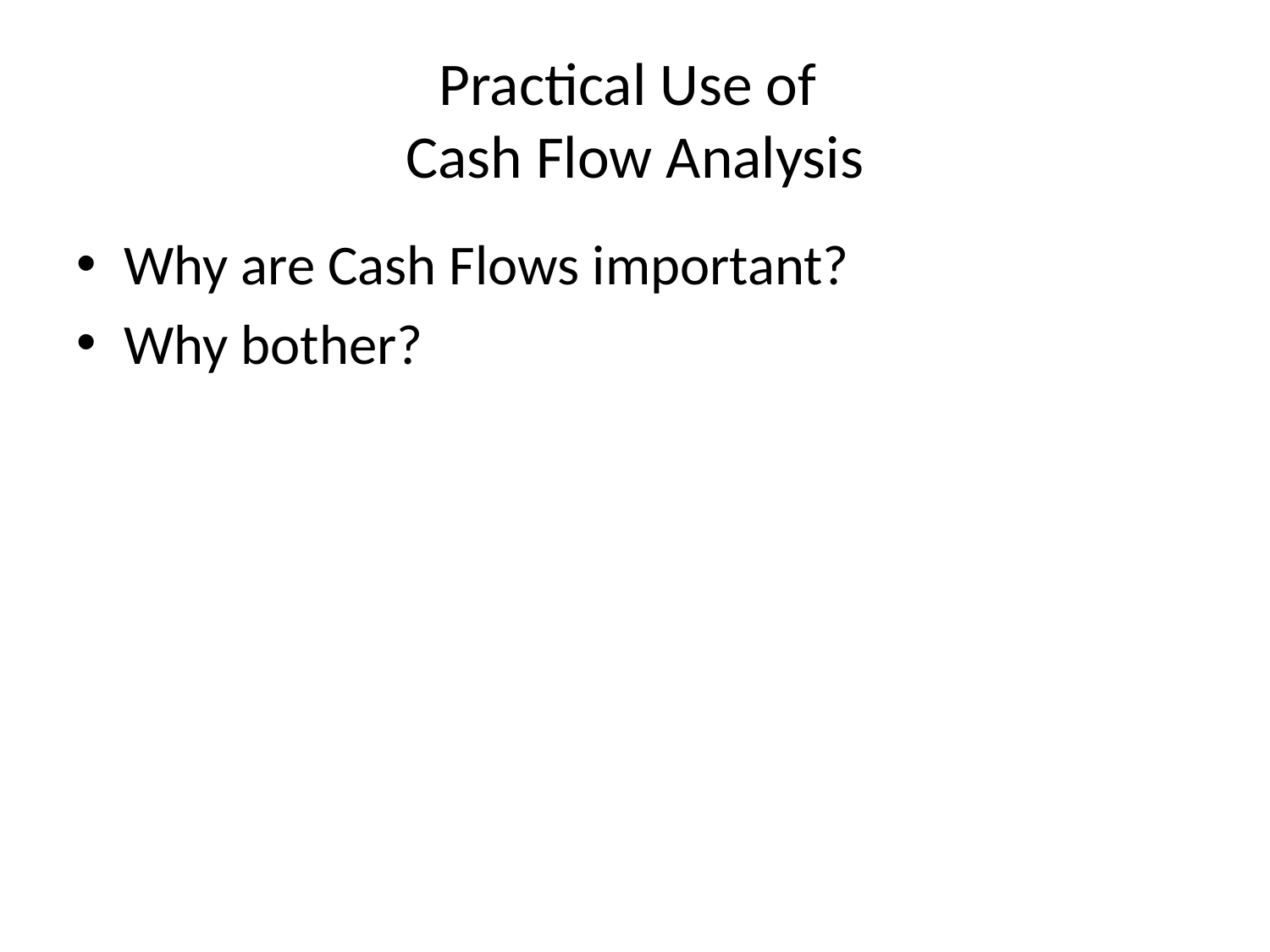

# Practical Use of Cash Flow Analysis
Why are Cash Flows important?
Why bother?